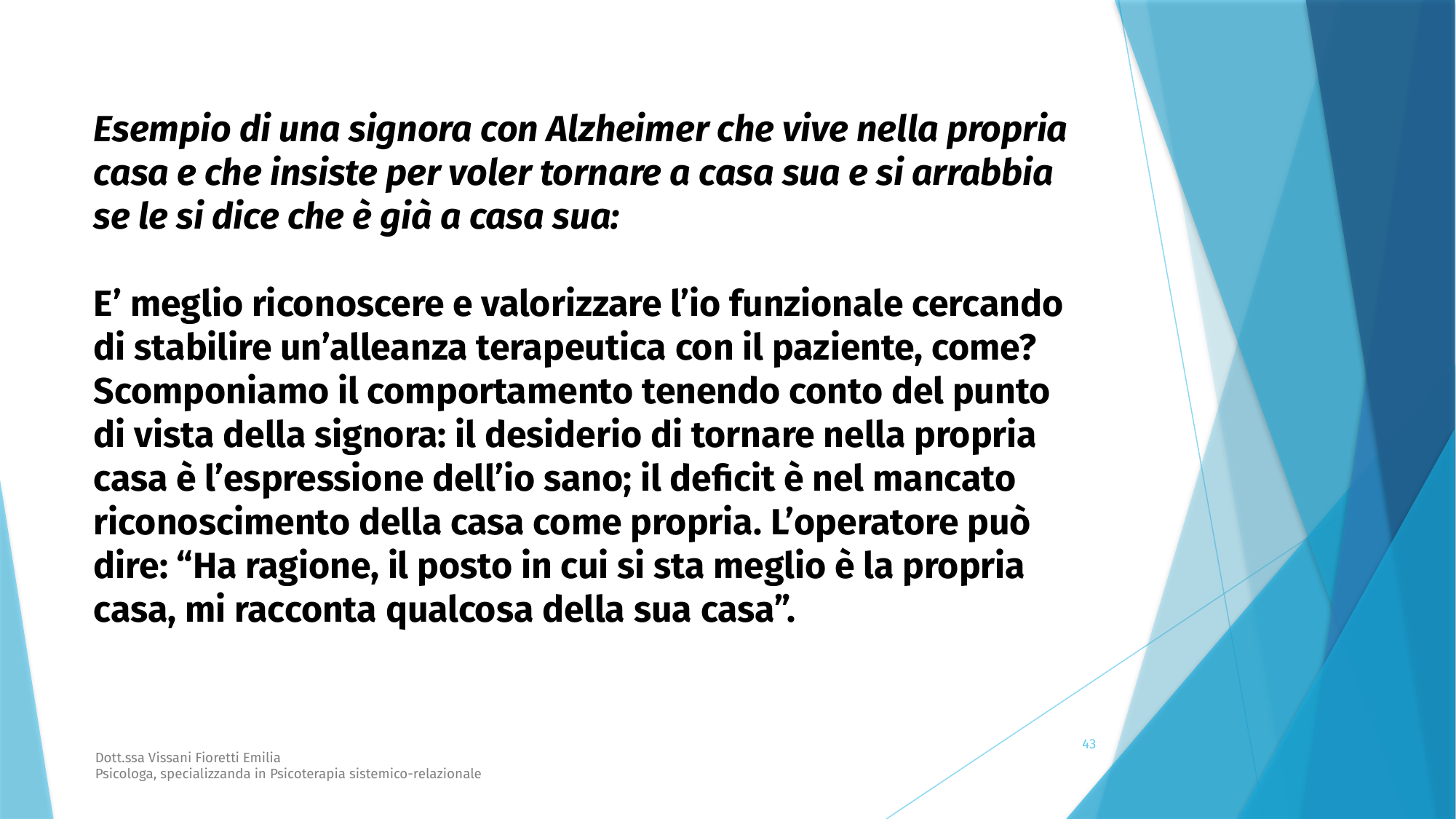

Esempio di una signora con Alzheimer che vive nella propria casa e che insiste per voler tornare a casa sua e si arrabbia se le si dice che è già a casa sua:
E’ meglio riconoscere e valorizzare l’io funzionale cercando di stabilire un’alleanza terapeutica con il paziente, come? Scomponiamo il comportamento tenendo conto del punto di vista della signora: il desiderio di tornare nella propria casa è l’espressione dell’io sano; il deficit è nel mancato riconoscimento della casa come propria. L’operatore può dire: “Ha ragione, il posto in cui si sta meglio è la propria casa, mi racconta qualcosa della sua casa”.
43
Dott.ssa Vissani Fioretti Emilia
Psicologa, specializzanda in Psicoterapia sistemico-relazionale